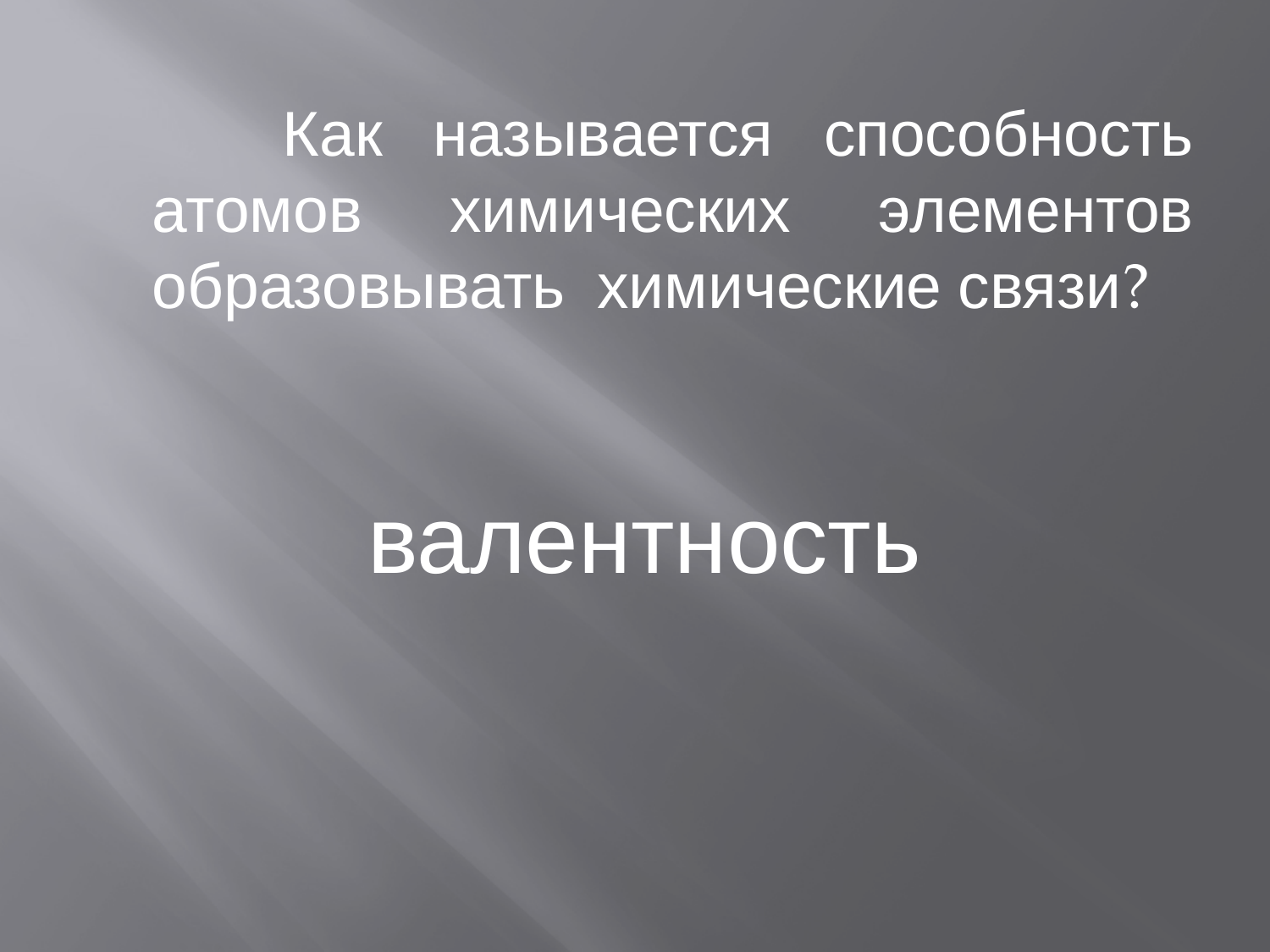

Как называется способность атомов химических элементов образовывать  химические связи?

валентность